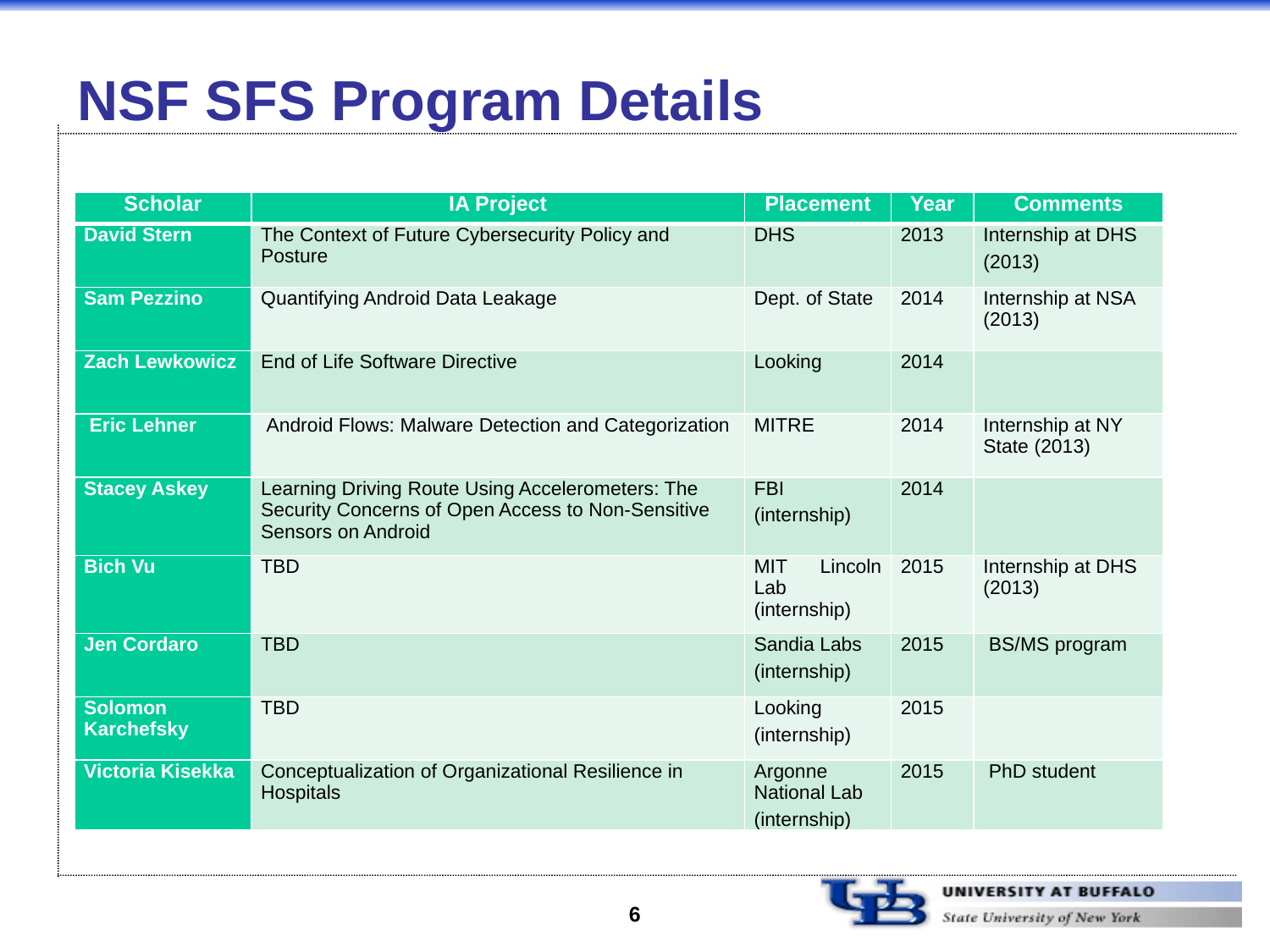

# NSF SFS Program Details

| Scholar | IA Project | Placement | Year | Comments |
| --- | --- | --- | --- | --- |
| David Stern | The Context of Future Cybersecurity Policy and Posture | DHS | 2013 | Internship at DHS (2013) |
| Sam Pezzino | Quantifying Android Data Leakage | Dept. of State | 2014 | Internship at NSA (2013) |
| Zach Lewkowicz | End of Life Software Directive | Looking | 2014 |  |
| Eric Lehner | Android Flows: Malware Detection and Categorization | MITRE | 2014 | Internship at NY State (2013) |
| Stacey Askey | Learning Driving Route Using Accelerometers: The Security Concerns of Open Access to Non-Sensitive Sensors on Android | FBI (internship) | 2014 |  |
| Bich Vu | TBD | MIT Lincoln Lab (internship) | 2015 | Internship at DHS (2013) |
| Jen Cordaro | TBD | Sandia Labs (internship) | 2015 | BS/MS program |
| Solomon Karchefsky | TBD | Looking (internship) | 2015 |  |
| Victoria Kisekka | Conceptualization of Organizational Resilience in Hospitals | Argonne National Lab (internship) | 2015 | PhD student |